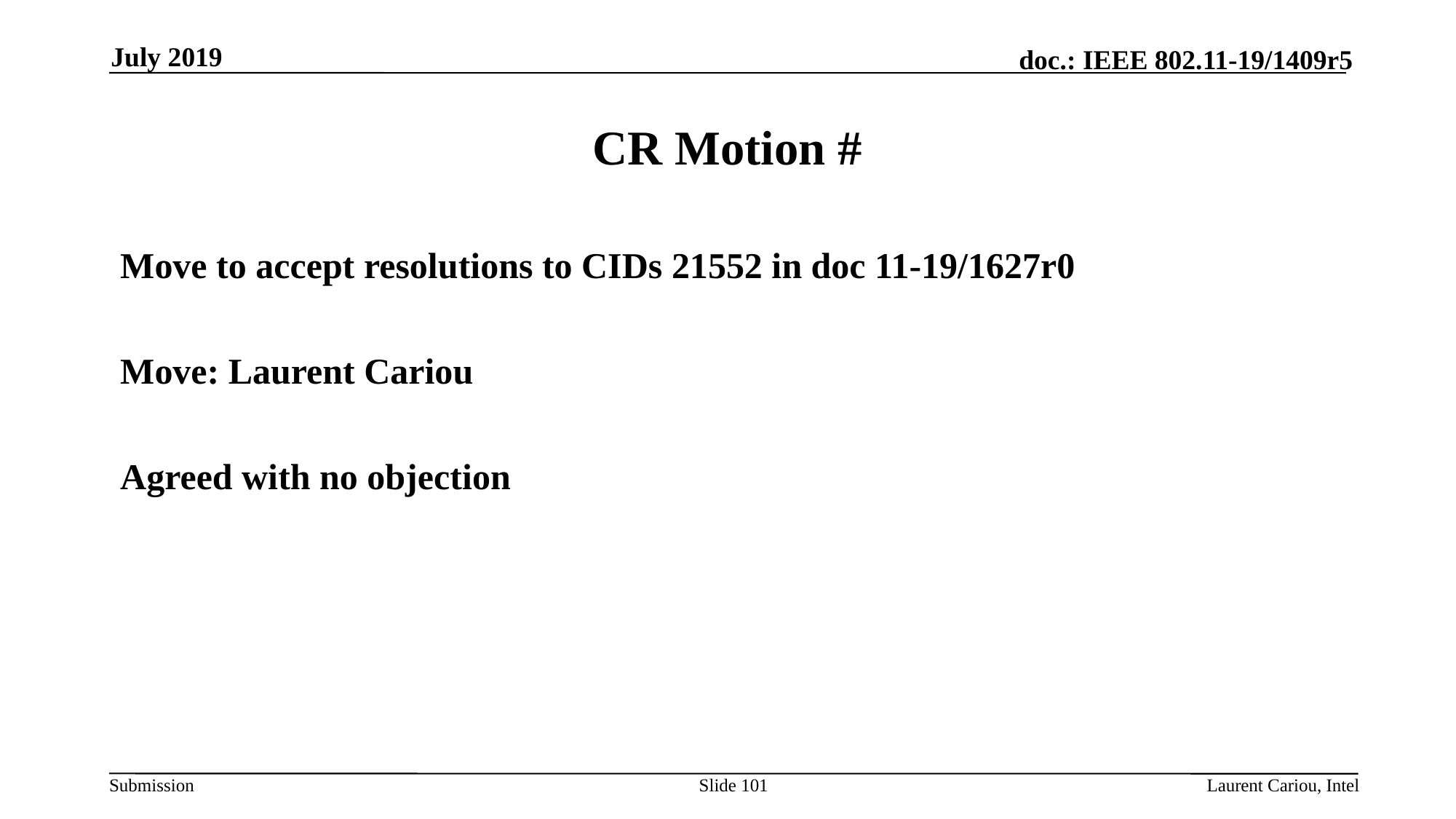

July 2019
# CR Motion #
Move to accept resolutions to CIDs 21552 in doc 11-19/1627r0

Move: Laurent Cariou

Agreed with no objection

Slide 101
Laurent Cariou, Intel